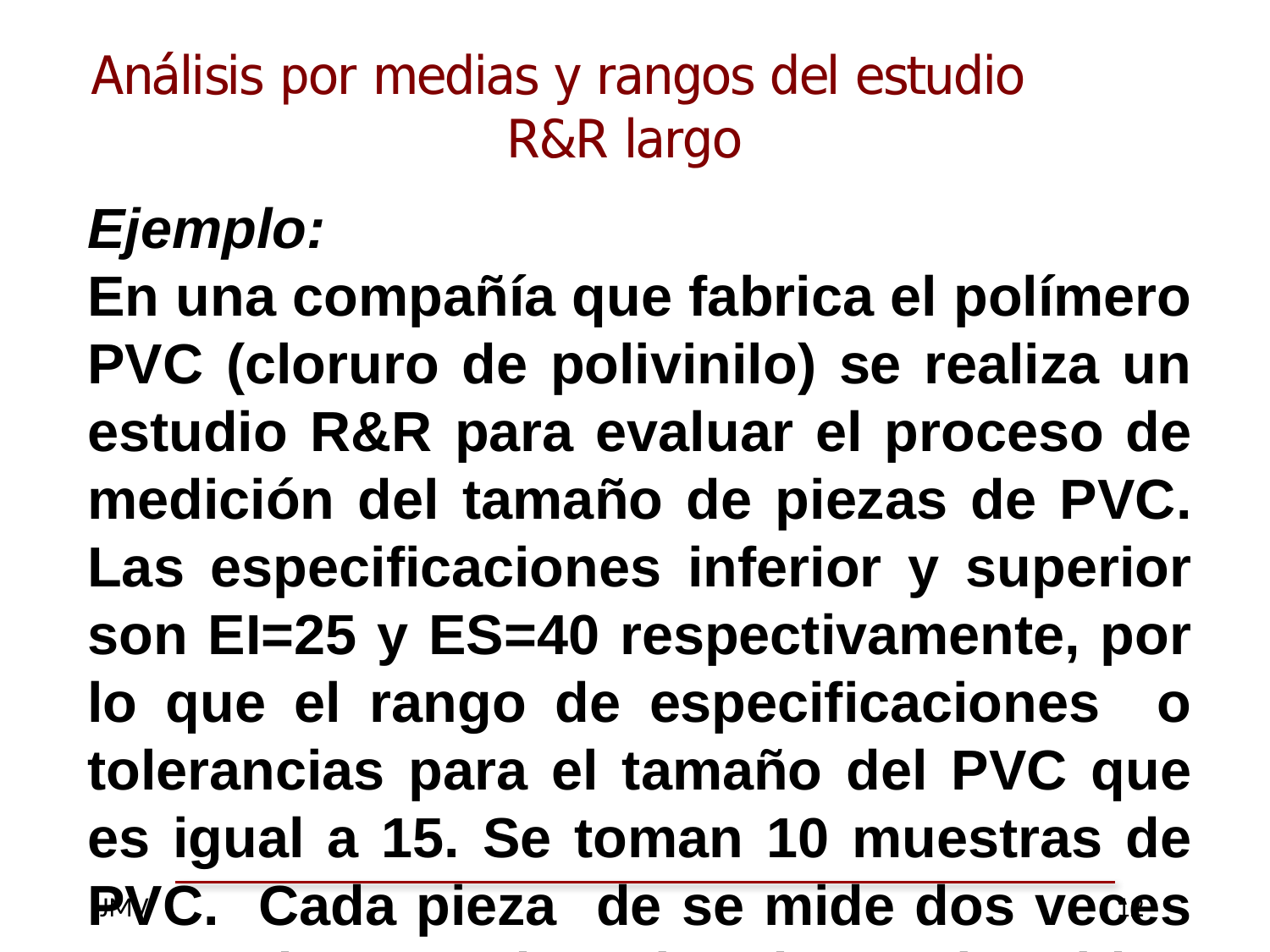

Análisis por medias y rangos del estudio         R&R largo
Ejemplo:
En una compañía que fabrica el polímero PVC (cloruro de polivinilo) se realiza un estudio R&R para evaluar el proceso de medición del tamaño de piezas de PVC. Las especificaciones inferior y superior son EI=25 y ES=40 respectivamente, por lo que el rango de especificaciones  o tolerancias para el tamaño del PVC que es igual a 15. Se toman 10 muestras de PVC.  Cada pieza  de se mide dos veces por cada operador y los datos obtenidos se muestran enseguida: